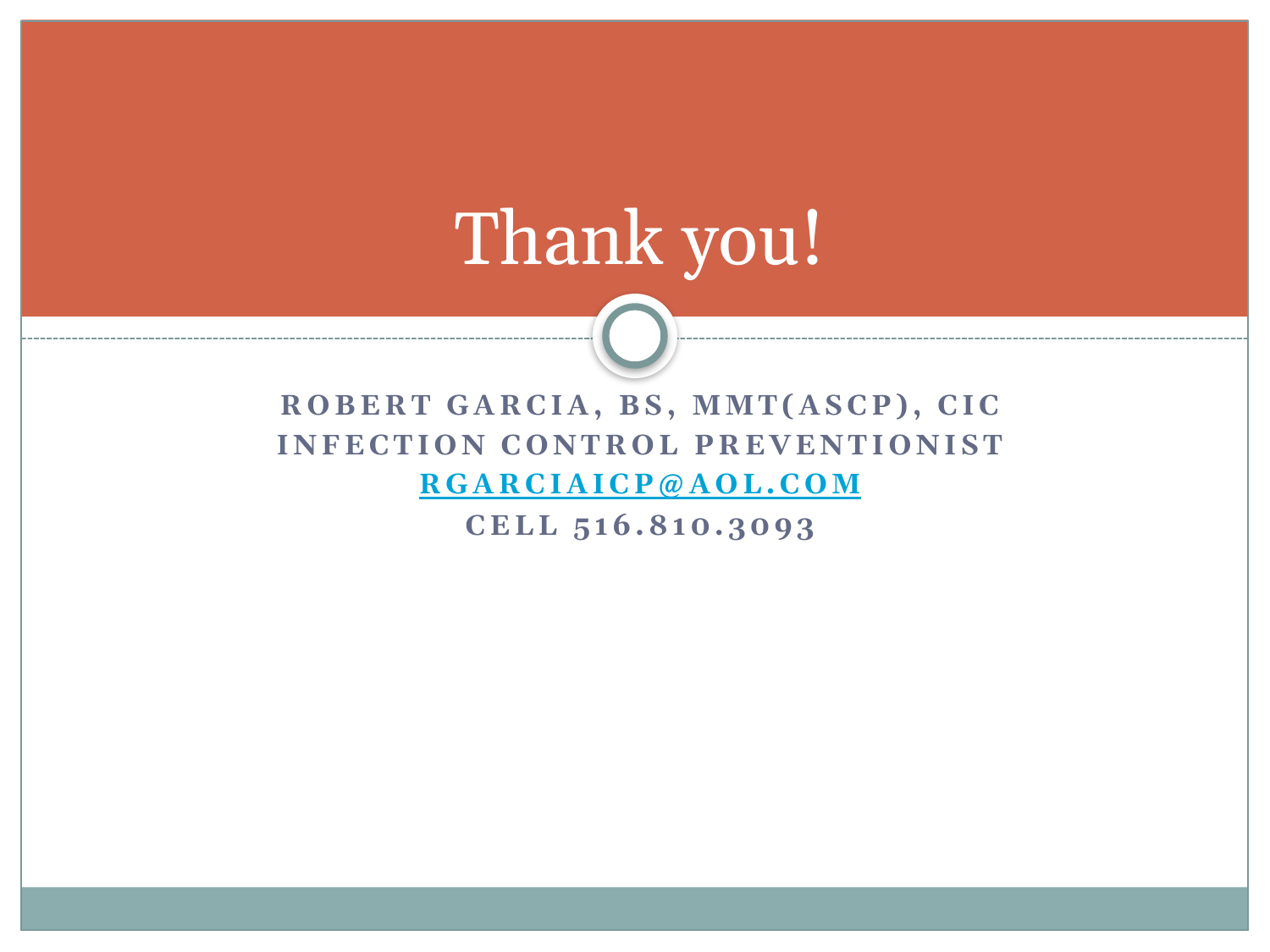

# Thank you!
Robert Garcia, bs, mmt(ASCP), cic
Infection control preventionist
rgarciaicp@aol.com
Cell 516.810.3093